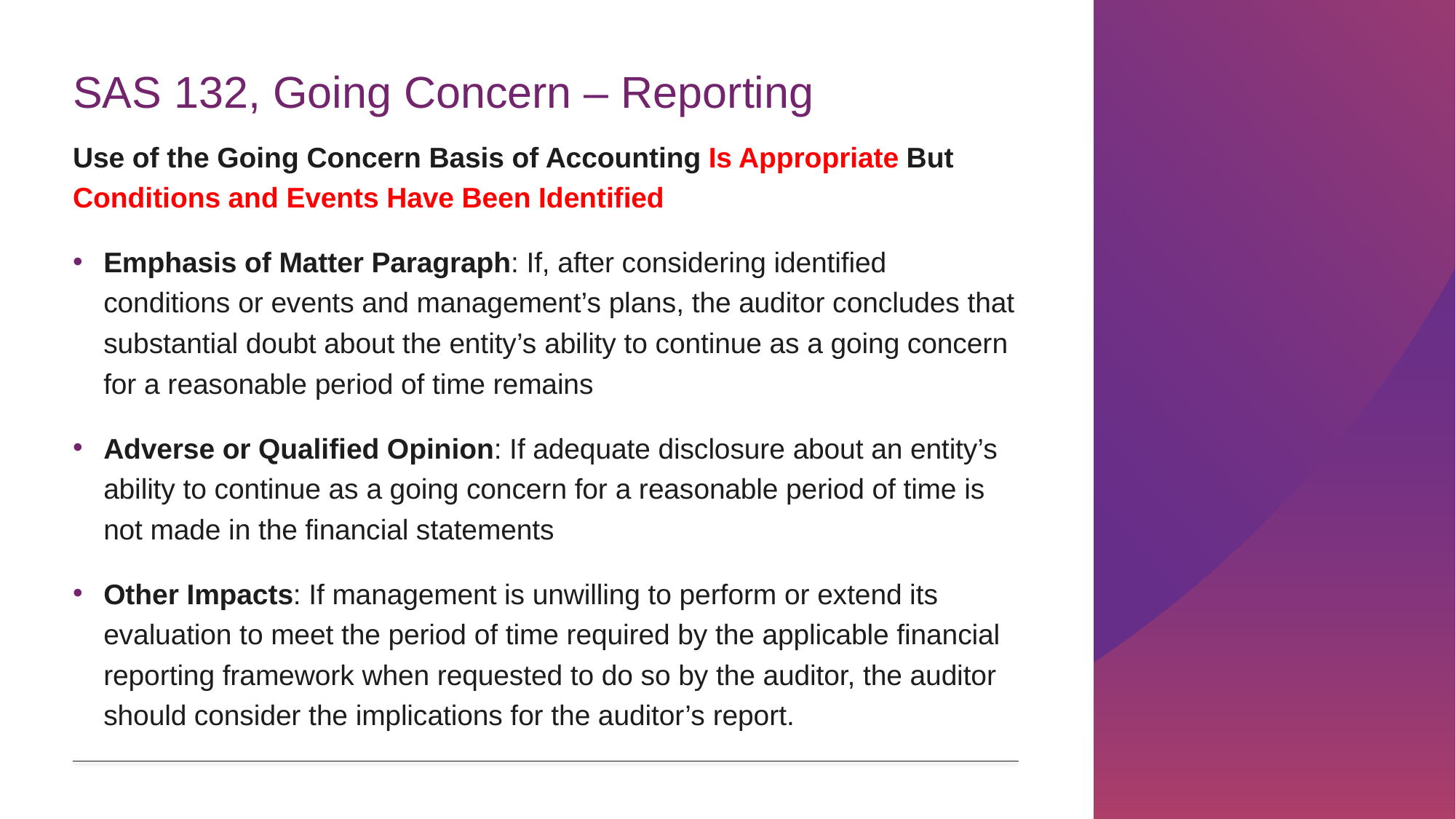

# SAS 132, Going Concern – Reporting
Use of the Going Concern Basis of Accounting Is Appropriate But Conditions and Events Have Been Identified
Emphasis of Matter Paragraph: If, after considering identified conditions or events and management’s plans, the auditor concludes that substantial doubt about the entity’s ability to continue as a going concern for a reasonable period of time remains
Adverse or Qualified Opinion: If adequate disclosure about an entity’s ability to continue as a going concern for a reasonable period of time is not made in the financial statements
Other Impacts: If management is unwilling to perform or extend its evaluation to meet the period of time required by the applicable financial reporting framework when requested to do so by the auditor, the auditor should consider the implications for the auditor’s report.